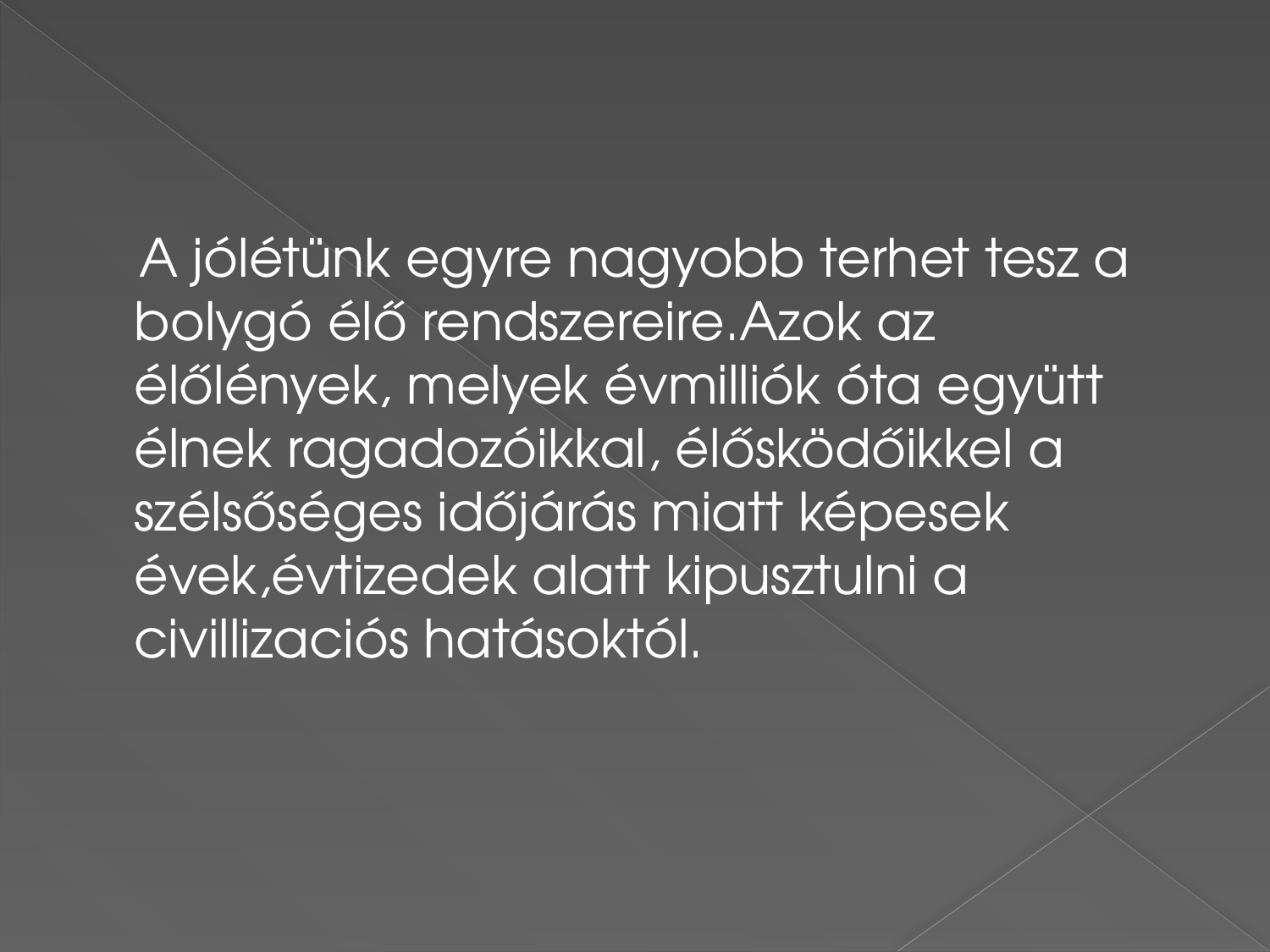

#
    A jólétünk egyre nagyobb terhet tesz a bolygó élő rendszereire.Azok az élőlények, melyek évmilliók óta együtt élnek ragadozóikkal, élősködőikkel a szélsőséges időjárás miatt képesek évek,évtizedek alatt kipusztulni a civillizaciós hatásoktól.